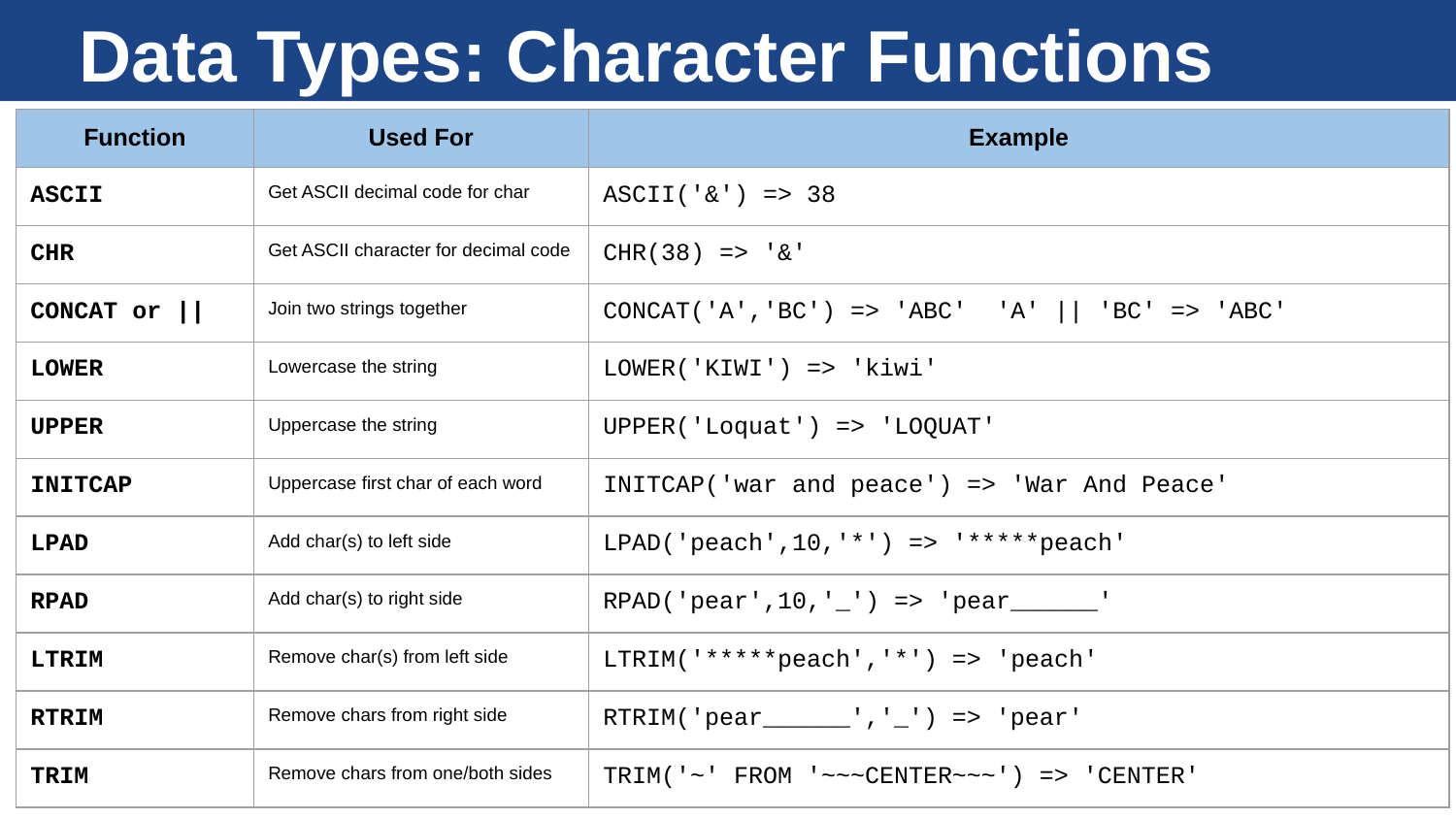

# Data Types: Character Functions
| Function | Used For | Example |
| --- | --- | --- |
| ASCII | Get ASCII decimal code for char | ASCII('&') => 38 |
| CHR | Get ASCII character for decimal code | CHR(38) => '&' |
| CONCAT or || | Join two strings together | CONCAT('A','BC') => 'ABC' 'A' || 'BC' => 'ABC' |
| LOWER | Lowercase the string | LOWER('KIWI') => 'kiwi' |
| UPPER | Uppercase the string | UPPER('Loquat') => 'LOQUAT' |
| INITCAP | Uppercase first char of each word | INITCAP('war and peace') => 'War And Peace' |
| LPAD | Add char(s) to left side | LPAD('peach',10,'\*') => '\*\*\*\*\*peach' |
| RPAD | Add char(s) to right side | RPAD('pear',10,'\_') => 'pear\_\_\_\_\_\_' |
| LTRIM | Remove char(s) from left side | LTRIM('\*\*\*\*\*peach','\*') => 'peach' |
| RTRIM | Remove chars from right side | RTRIM('pear\_\_\_\_\_\_','\_') => 'pear' |
| TRIM | Remove chars from one/both sides | TRIM('~' FROM '~~~CENTER~~~') => 'CENTER' |